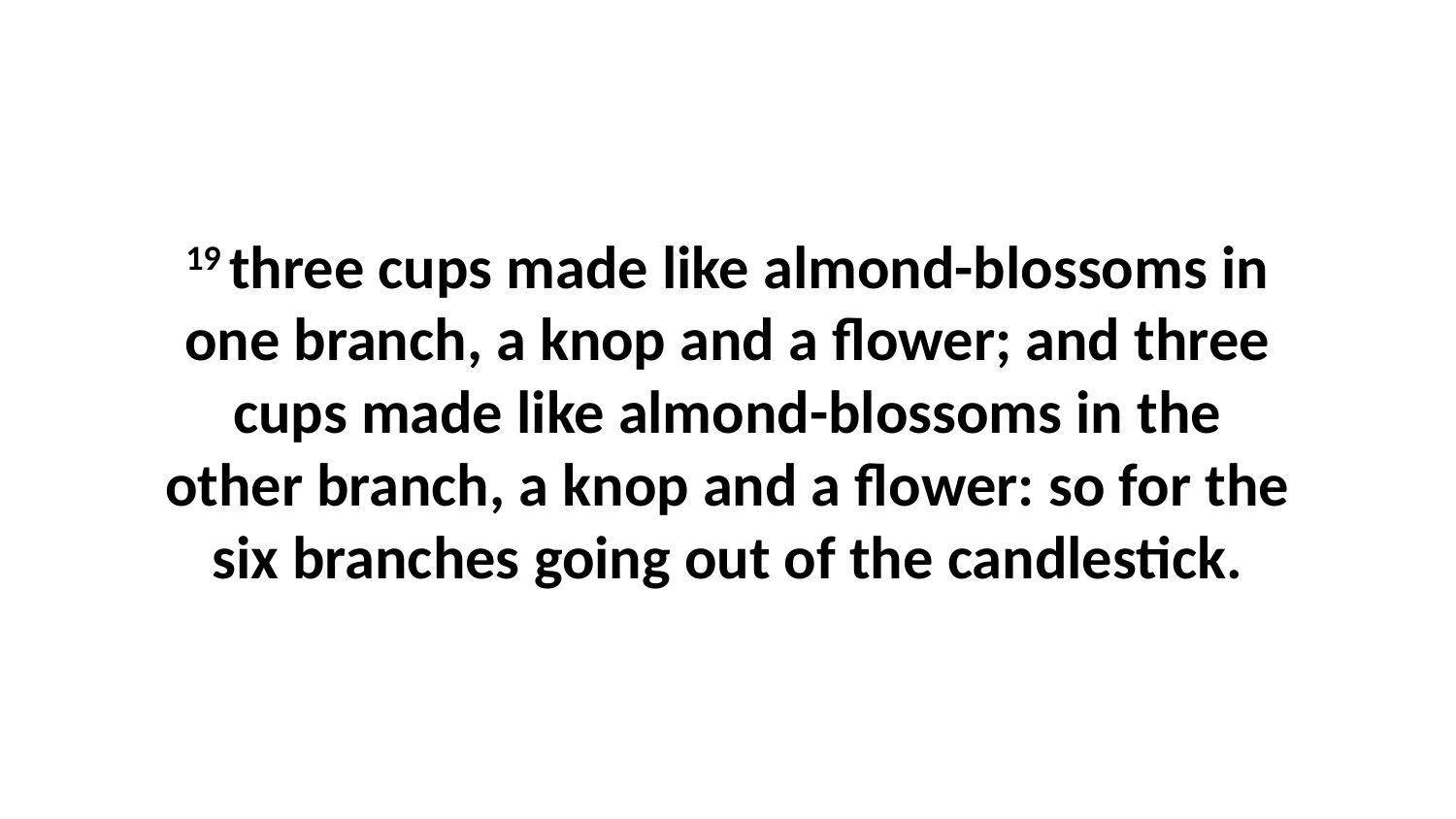

19 three cups made like almond-blossoms in one branch, a knop and a flower; and three cups made like almond-blossoms in the other branch, a knop and a flower: so for the six branches going out of the candlestick.